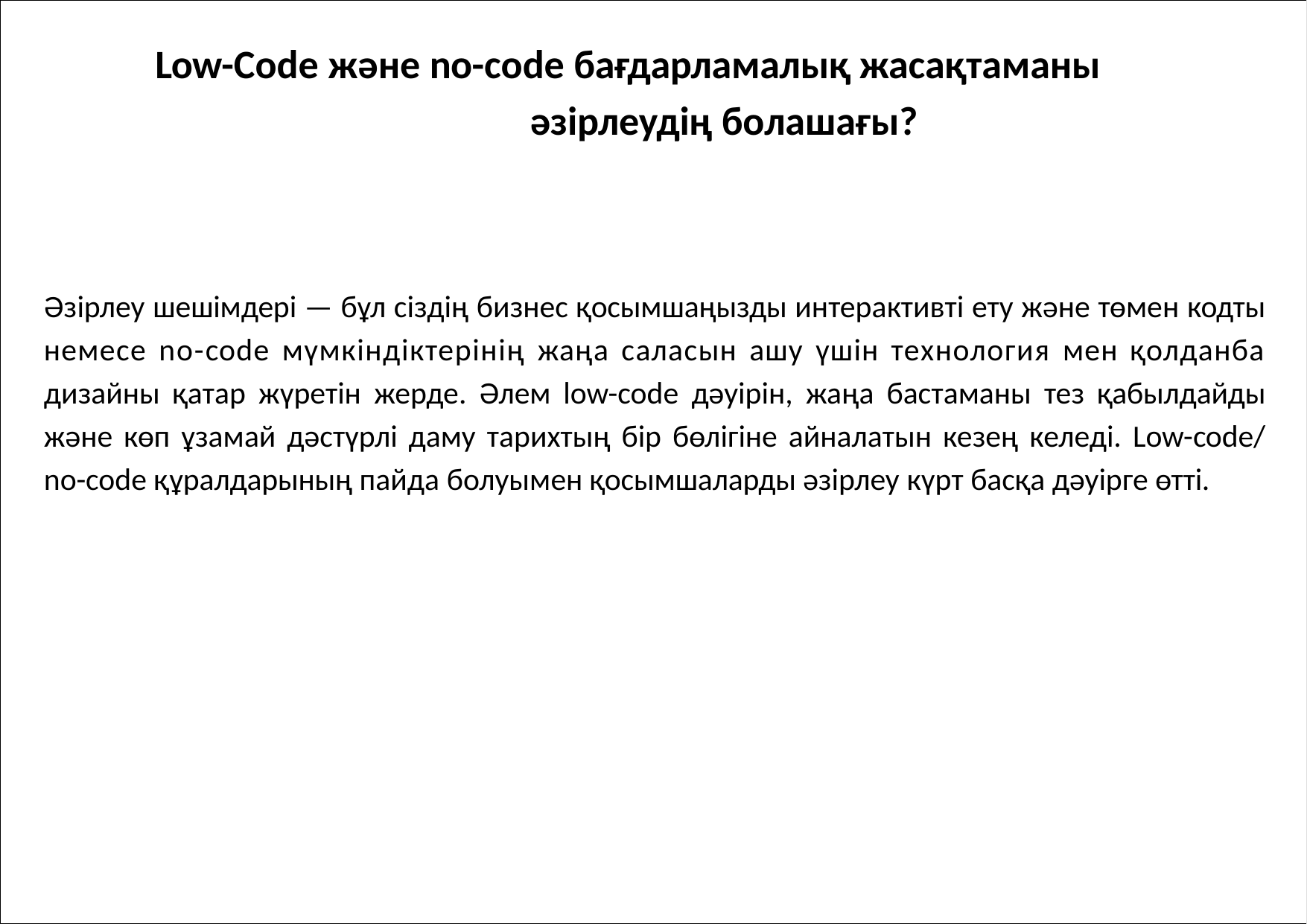

# Low-Code және no-code бағдарламалық жасақтаманы
әзірлеудің болашағы?
Әзірлеу шешімдері — бұл сіздің бизнес қосымшаңызды интерактивті ету және төмен кодты немесе no-code мүмкіндіктерінің жаңа саласын ашу үшін технология мен қолданба дизайны қатар жүретін жерде. Әлем low-code дәуірін, жаңа бастаманы тез қабылдайды және көп ұзамай дәстүрлі даму тарихтың бір бөлігіне айналатын кезең келеді. Low-code/ no-code құралдарының пайда болуымен қосымшаларды әзірлеу күрт басқа дәуірге өтті.